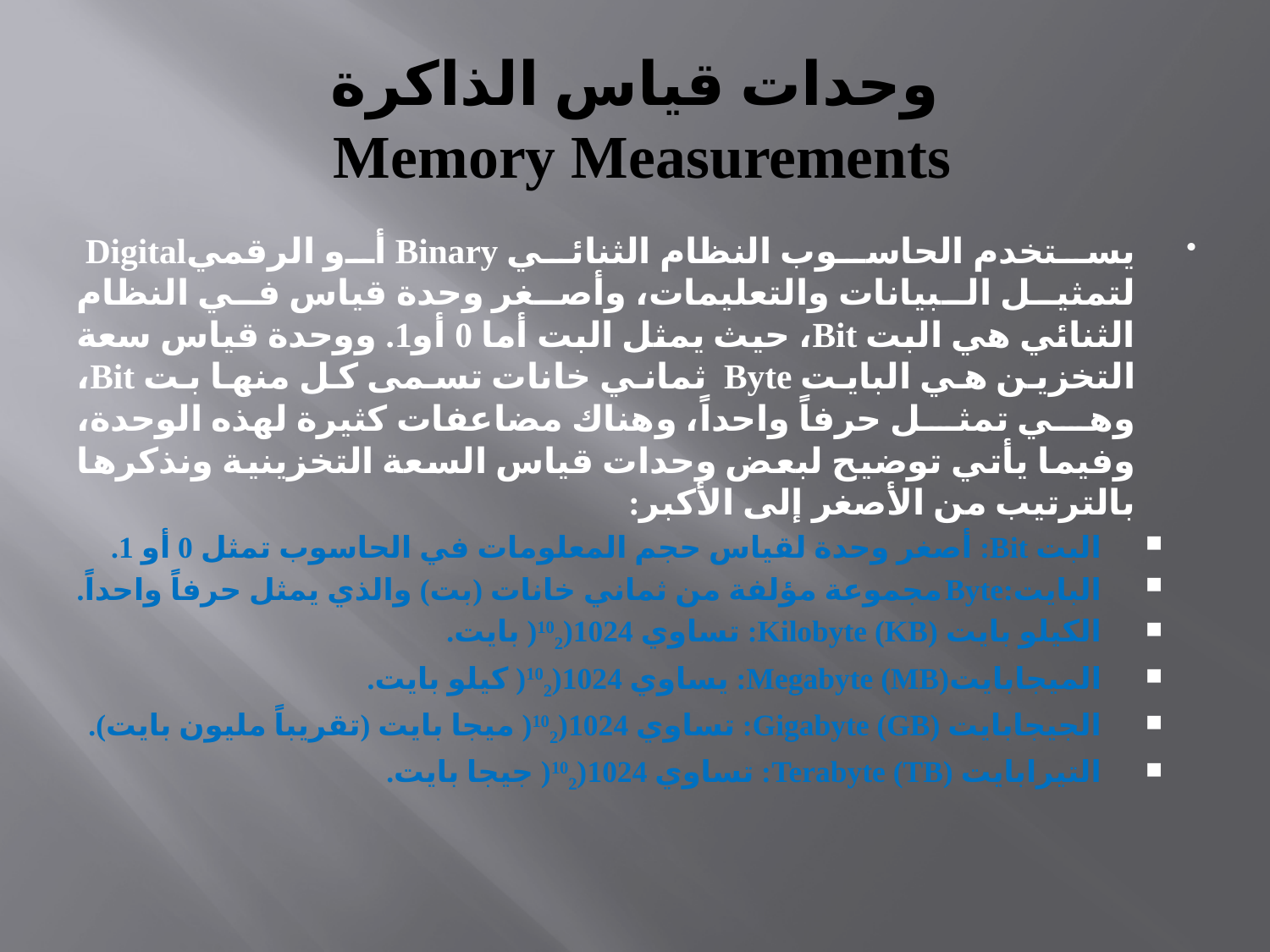

# وحدات قياس الذاكرة Memory Measurements
يستخدم الحاسوب النظام الثنائي Binary أو الرقميDigital  لتمثيل البيانات والتعليمات، وأصغر وحدة قياس في النظام الثنائي هي البت Bit، حيث يمثل البت أما 0 أو1. ووحدة قياس سعة التخزين هي البايت Byte  ثماني خانات تسمى كل منها بت Bit، وهي تمثل حرفاً واحداً، وهناك مضاعفات كثيرة لهذه الوحدة، وفيما يأتي توضيح لبعض وحدات قياس السعة التخزينية ونذكرها بالترتيب من الأصغر إلى الأكبر:
البت Bit: أصغر وحدة لقياس حجم المعلومات في الحاسوب تمثل 0 أو 1.
البايت:Byteمجموعة مؤلفة من ثماني خانات (بت) والذي يمثل حرفاً واحداً.
الكيلو بايت (Kilobyte (KB: تساوي 1024(102( بايت.
الميجابايتMegabyte (MB): يساوي 1024(102( كيلو بايت.
الجيجابايت Gigabyte (GB): تساوي 1024(102( ميجا بايت (تقريباً مليون بايت).
التيرابايت (Terabyte (TB: تساوي 1024(102( جيجا بايت.